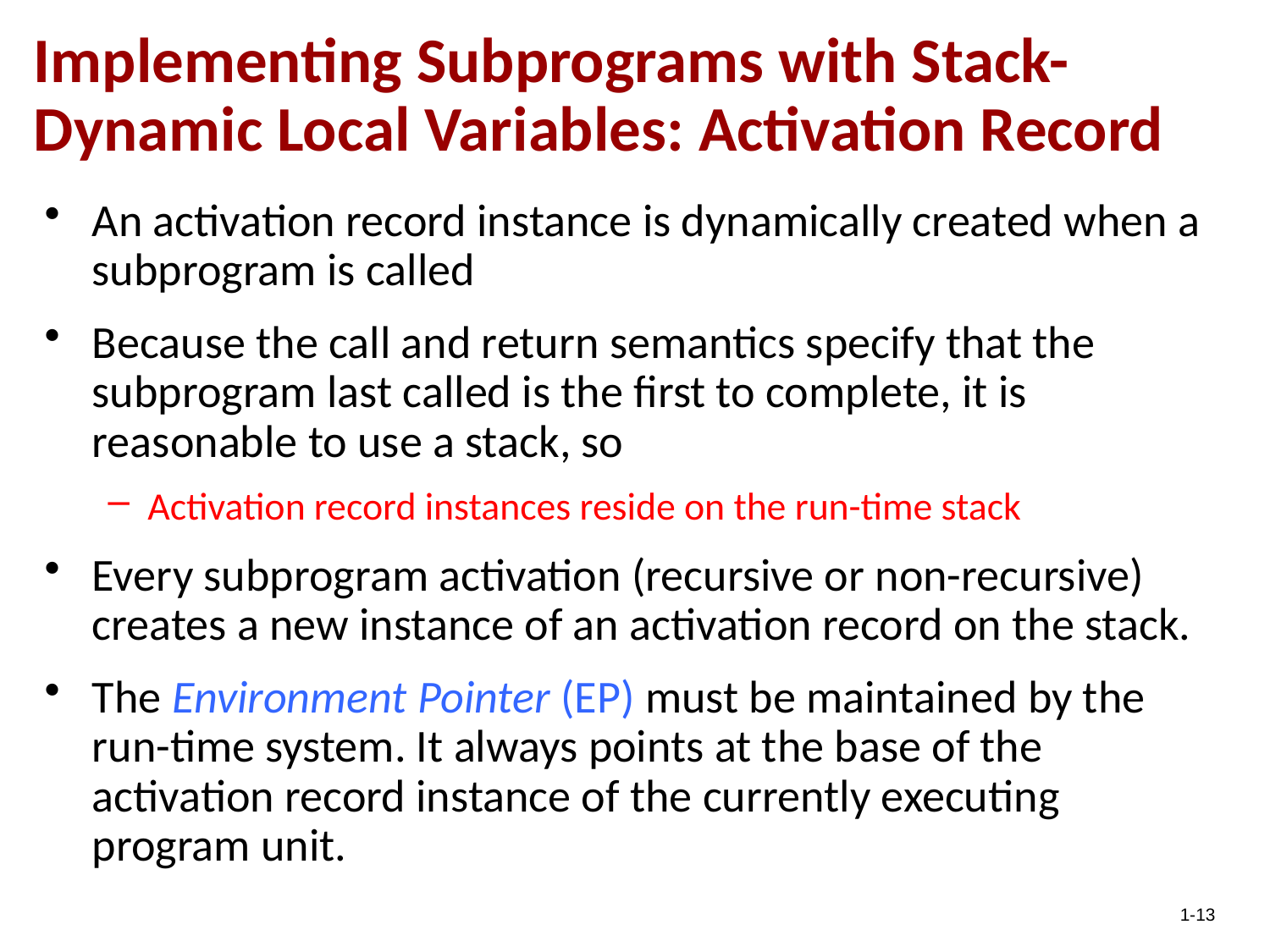

Implementing Subprograms with Stack-Dynamic Local Variables: Activation Record
An activation record instance is dynamically created when a subprogram is called
Because the call and return semantics specify that the subprogram last called is the first to complete, it is reasonable to use a stack, so
Activation record instances reside on the run-time stack
Every subprogram activation (recursive or non-recursive) creates a new instance of an activation record on the stack.
The Environment Pointer (EP) must be maintained by the run-time system. It always points at the base of the activation record instance of the currently executing program unit.
1-13